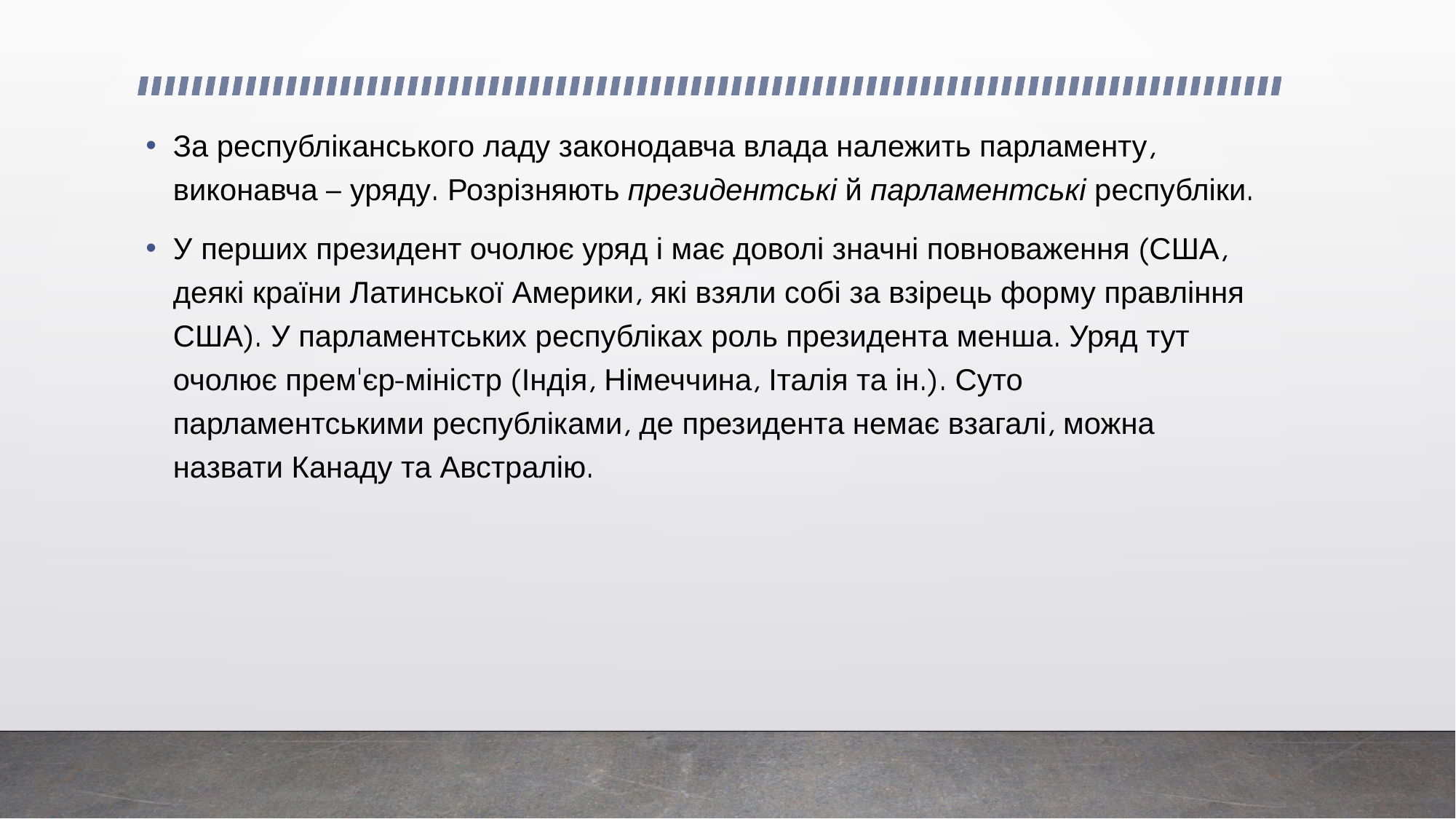

За республіканського ладу законодавча влада належить парламенту, виконавча – уряду. Розрізняють президентські й парламентські республіки.
У перших президент очолює уряд і має доволі значні повноваження (США, деякі країни Латинської Америки, які взяли собі за взірець форму правління США). У парламентських республіках роль президента менша. Уряд тут очолює прем'єр-міністр (Індія, Німеччина, Італія та ін.). Суто парламентськими республіками, де президента немає взагалі, можна назвати Канаду та Австралію.